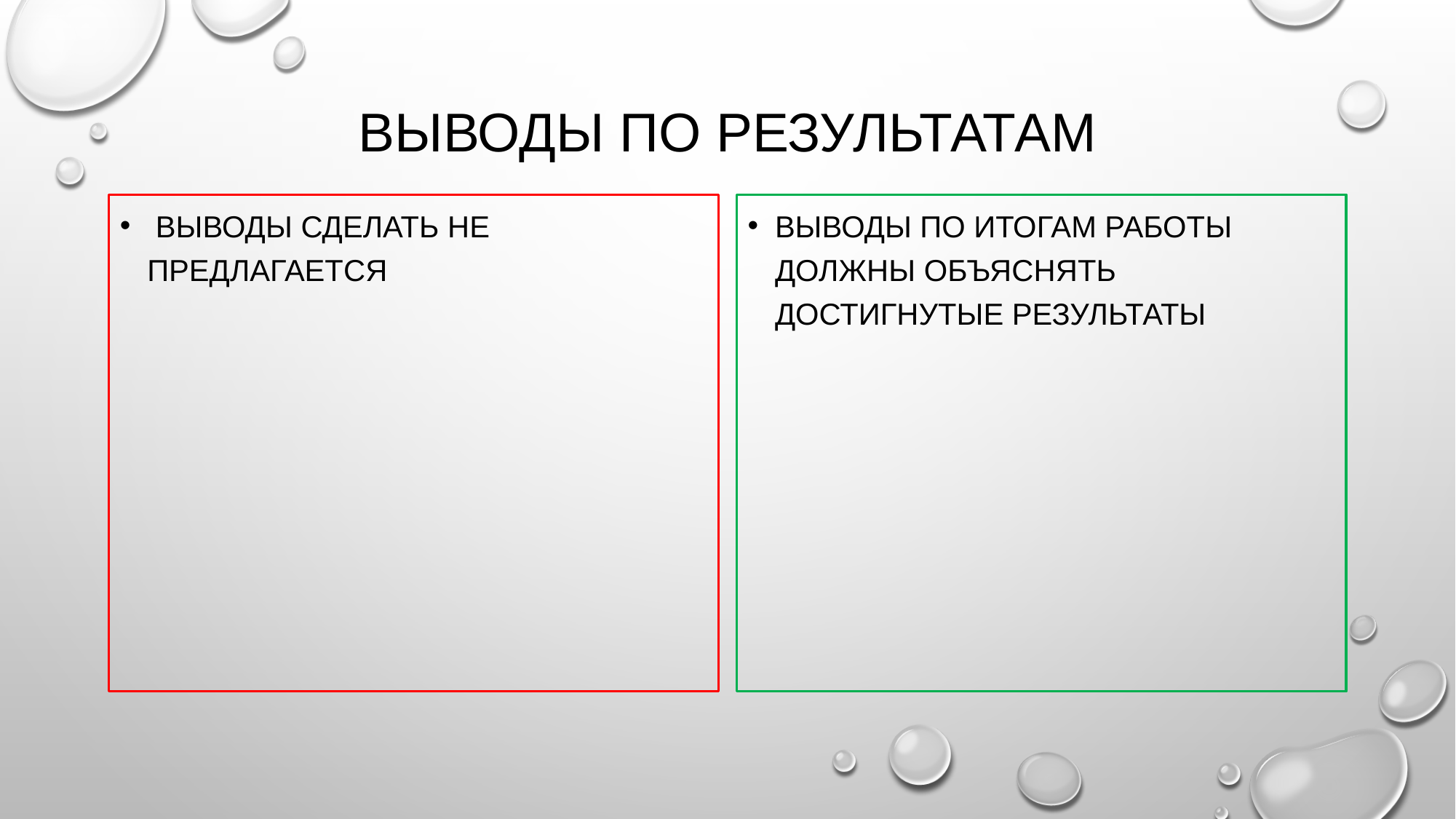

# Выводы по результатам
 выводы сделать не предлагается
Выводы по итогам работы должны объяснять достигнутые результаты